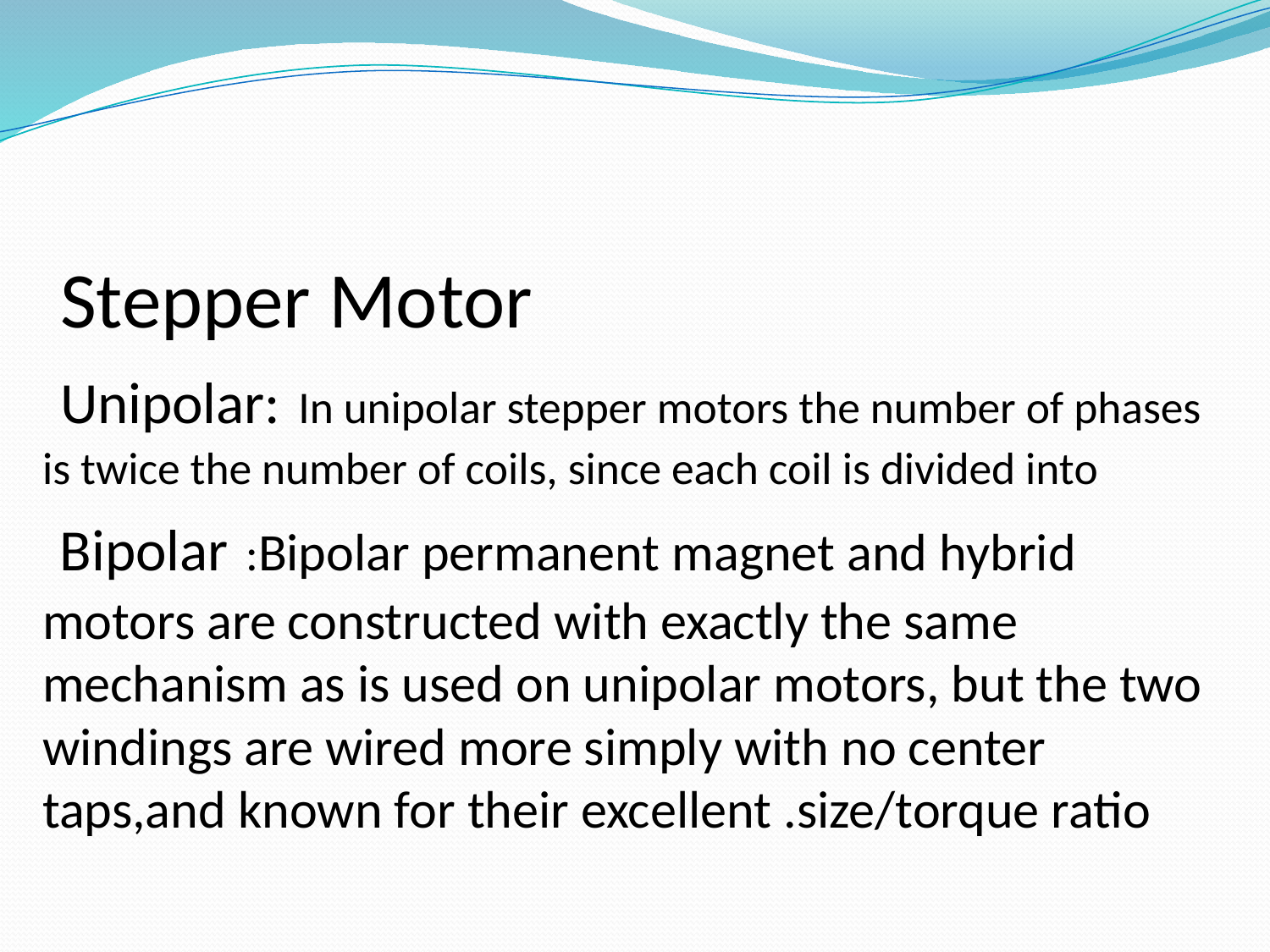

# Stepper Motor Unipolar: In unipolar stepper motors the number of phases is twice the number of coils, since each coil is divided into Bipolar :Bipolar permanent magnet and hybrid motors are constructed with exactly the same mechanism as is used on unipolar motors, but the two windings are wired more simply with no center taps,and known for their excellent .size/torque ratio